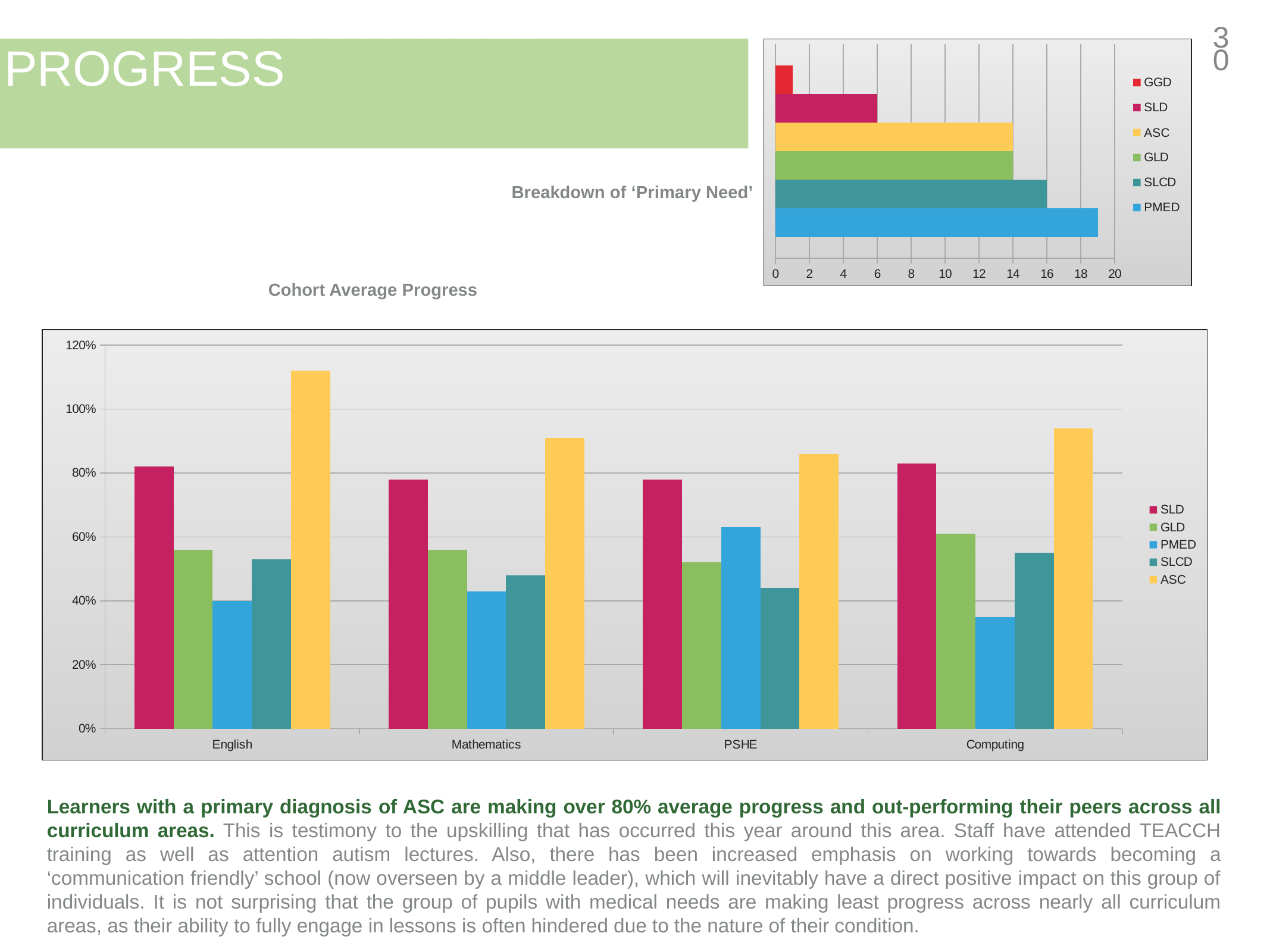

30
‘Primary Need’
Progress

### Chart

| Category | PMED | SLCD | GLD | ASC | SLD | GGD |
|---|---|---|---|---|---|---|
| Breakdown of Primary Need | 19.0 | 16.0 | 14.0 | 14.0 | 6.0 | 1.0 |
Breakdown of ‘Primary Need’
Cohort Average Progress

### Chart

| Category | SLD | GLD | PMED | SLCD | ASC |
|---|---|---|---|---|---|
| English | 0.82 | 0.56 | 0.4 | 0.53 | 1.12 |
| Mathematics | 0.78 | 0.56 | 0.43 | 0.48 | 0.91 |
| PSHE | 0.78 | 0.52 | 0.63 | 0.44 | 0.86 |
| Computing | 0.83 | 0.61 | 0.35 | 0.55 | 0.94 |
Learners with a primary diagnosis of ASC are making over 80% average progress and out-performing their peers across all curriculum areas. This is testimony to the upskilling that has occurred this year around this area. Staff have attended TEACCH training as well as attention autism lectures. Also, there has been increased emphasis on working towards becoming a ‘communication friendly’ school (now overseen by a middle leader), which will inevitably have a direct positive impact on this group of individuals. It is not surprising that the group of pupils with medical needs are making least progress across nearly all curriculum areas, as their ability to fully engage in lessons is often hindered due to the nature of their condition.